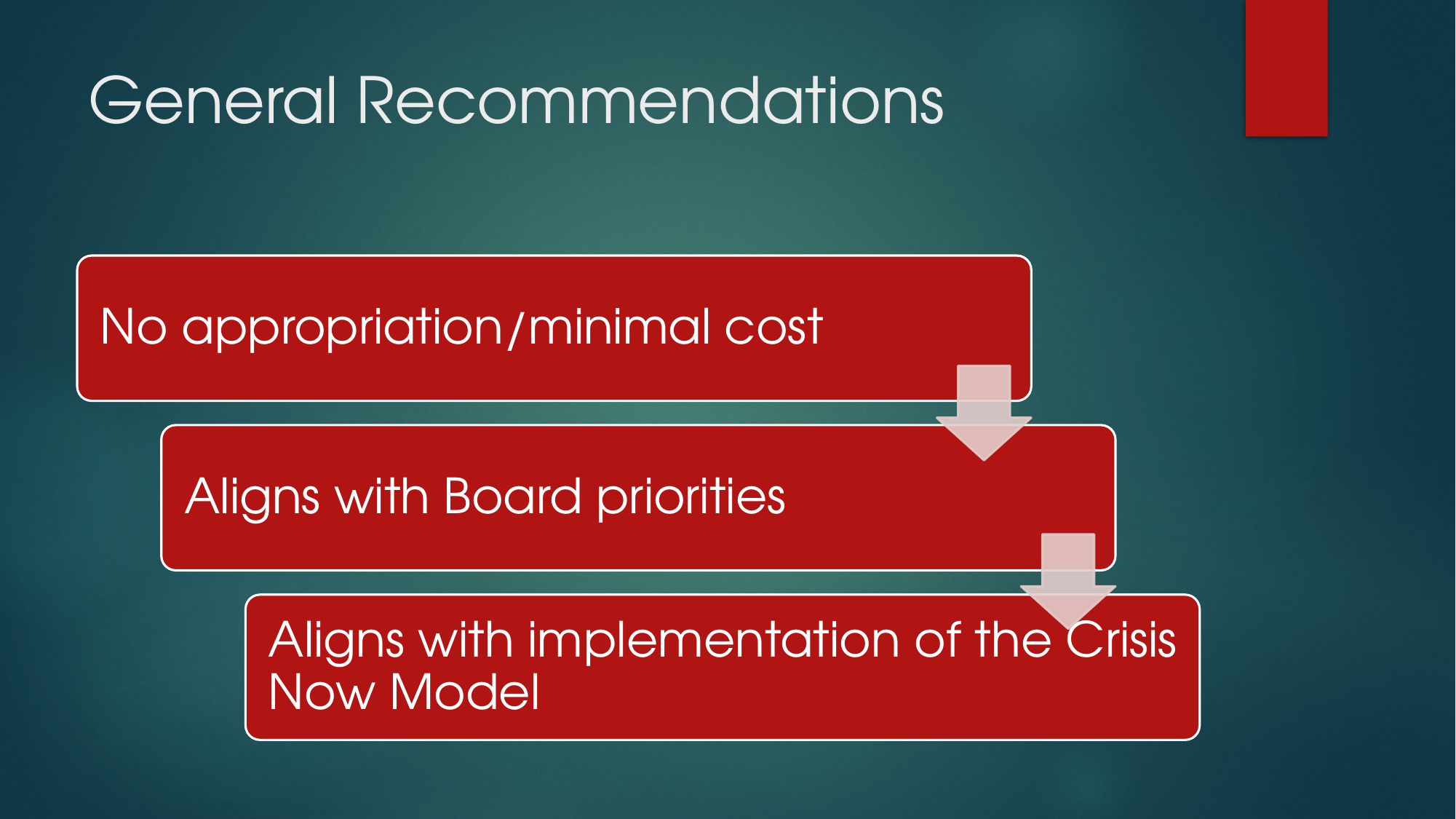

# General Recommendations
No appropriation/minimal cost
Aligns with Board priorities
Aligns with implementation of the Crisis Now Model